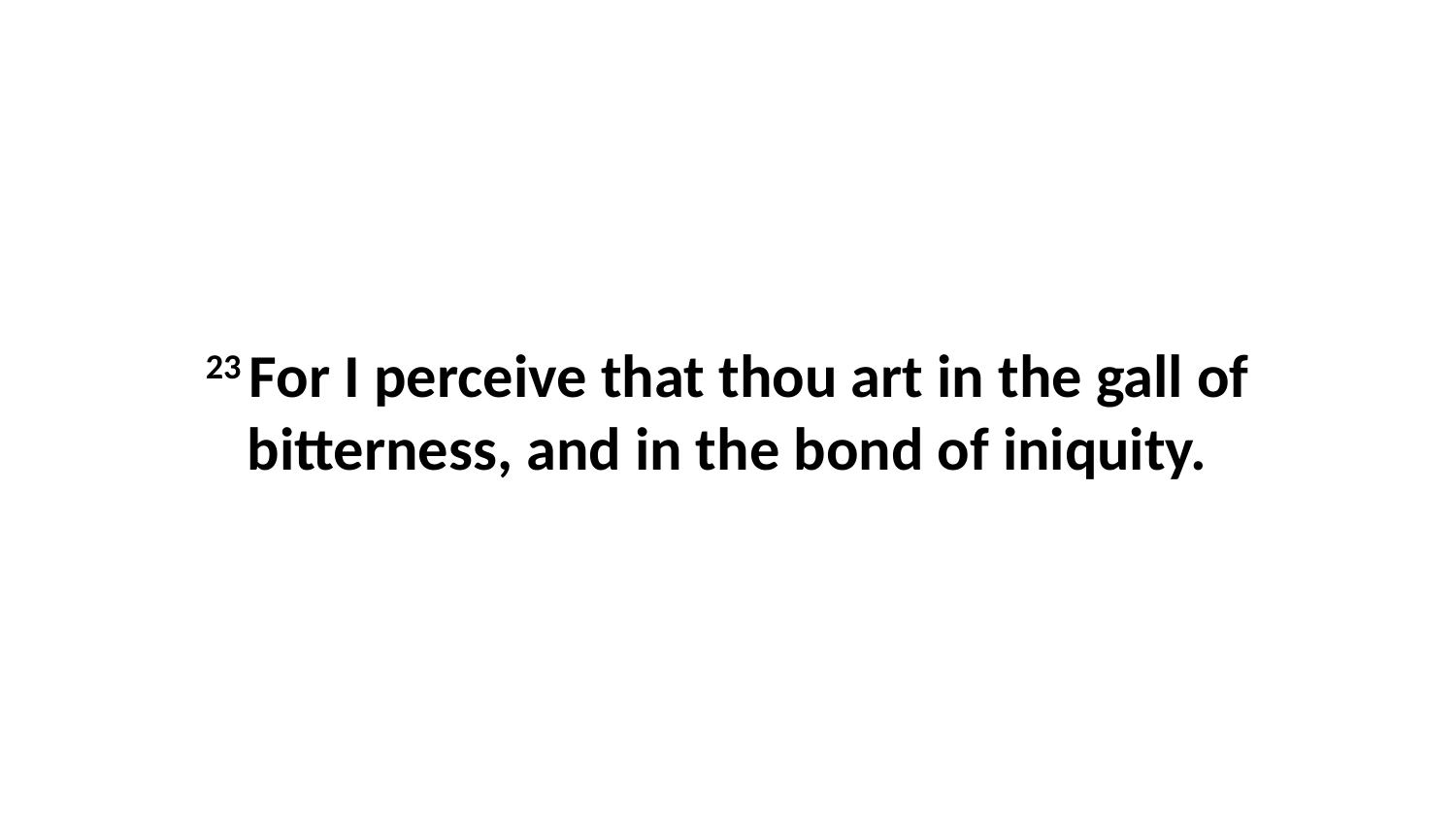

23 For I perceive that thou art in the gall of bitterness, and in the bond of iniquity.